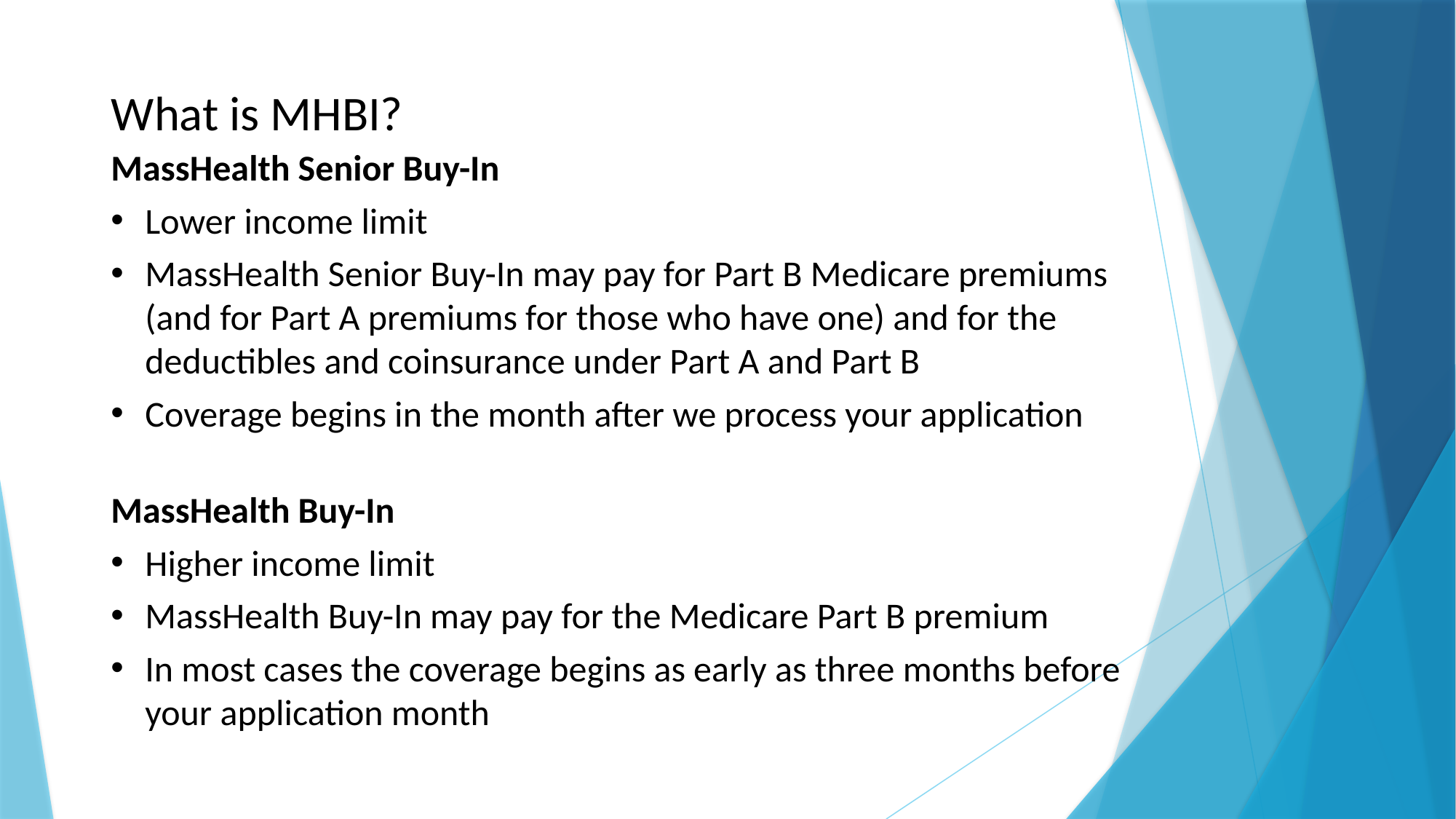

What is MHBI?
MassHealth Senior Buy-In
Lower income limit
MassHealth Senior Buy-In may pay for Part B Medicare premiums (and for Part A premiums for those who have one) and for the deductibles and coinsurance under Part A and Part B
Coverage begins in the month after we process your application

MassHealth Buy-In
Higher income limit
MassHealth Buy-In may pay for the Medicare Part B premium
In most cases the coverage begins as early as three months before your application month